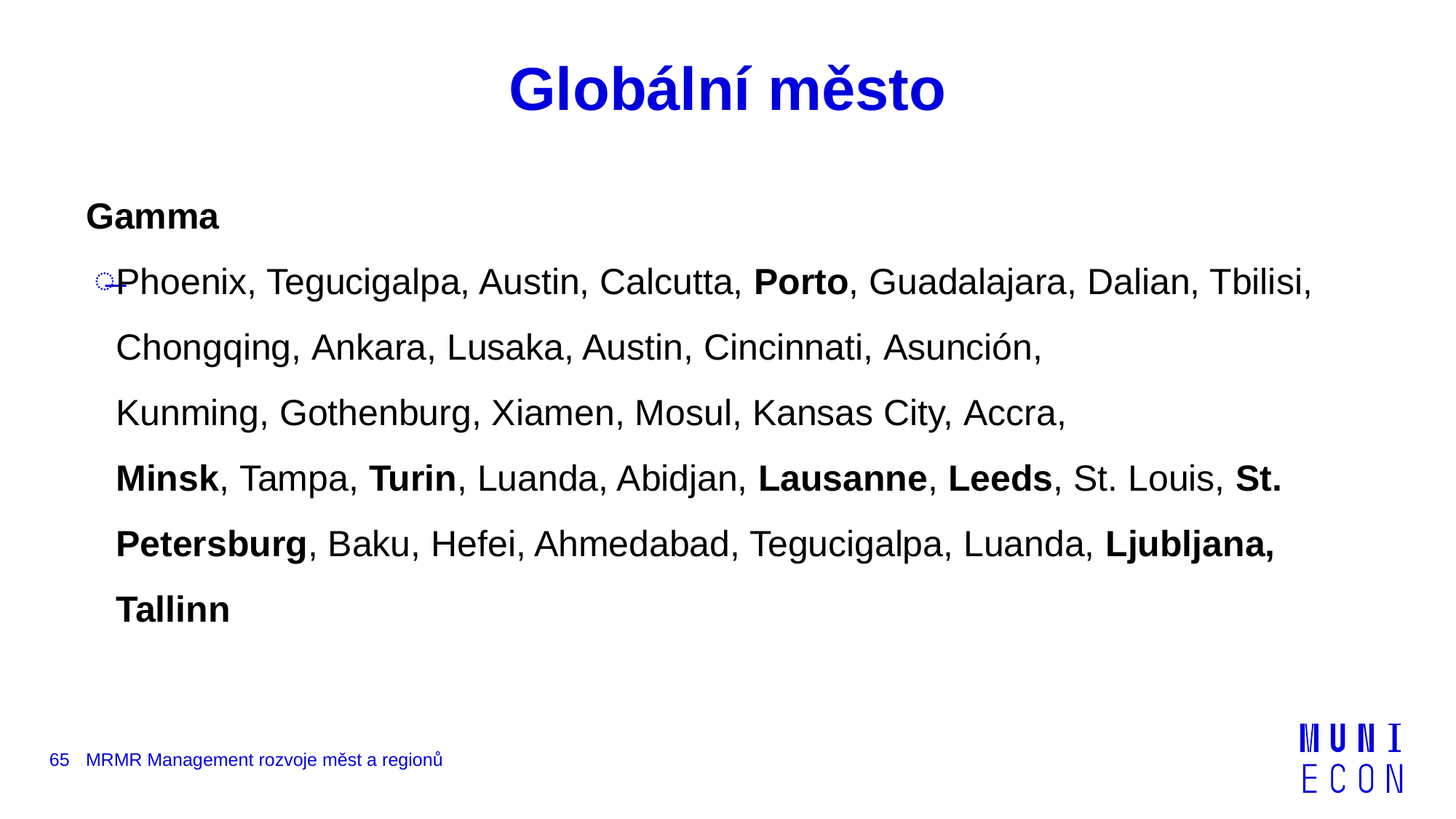

# Globální město
Gamma
Phoenix, Tegucigalpa, Austin, Calcutta, Porto, Guadalajara, Dalian, Tbilisi, Chongqing, Ankara, Lusaka, Austin, Cincinnati, Asunción, Kunming, Gothenburg, Xiamen, Mosul, Kansas City, Accra, Minsk, Tampa, Turin, Luanda, Abidjan, Lausanne, Leeds, St. Louis, St. Petersburg, Baku, Hefei, Ahmedabad, Tegucigalpa, Luanda, Ljubljana, Tallinn
65
MRMR Management rozvoje měst a regionů